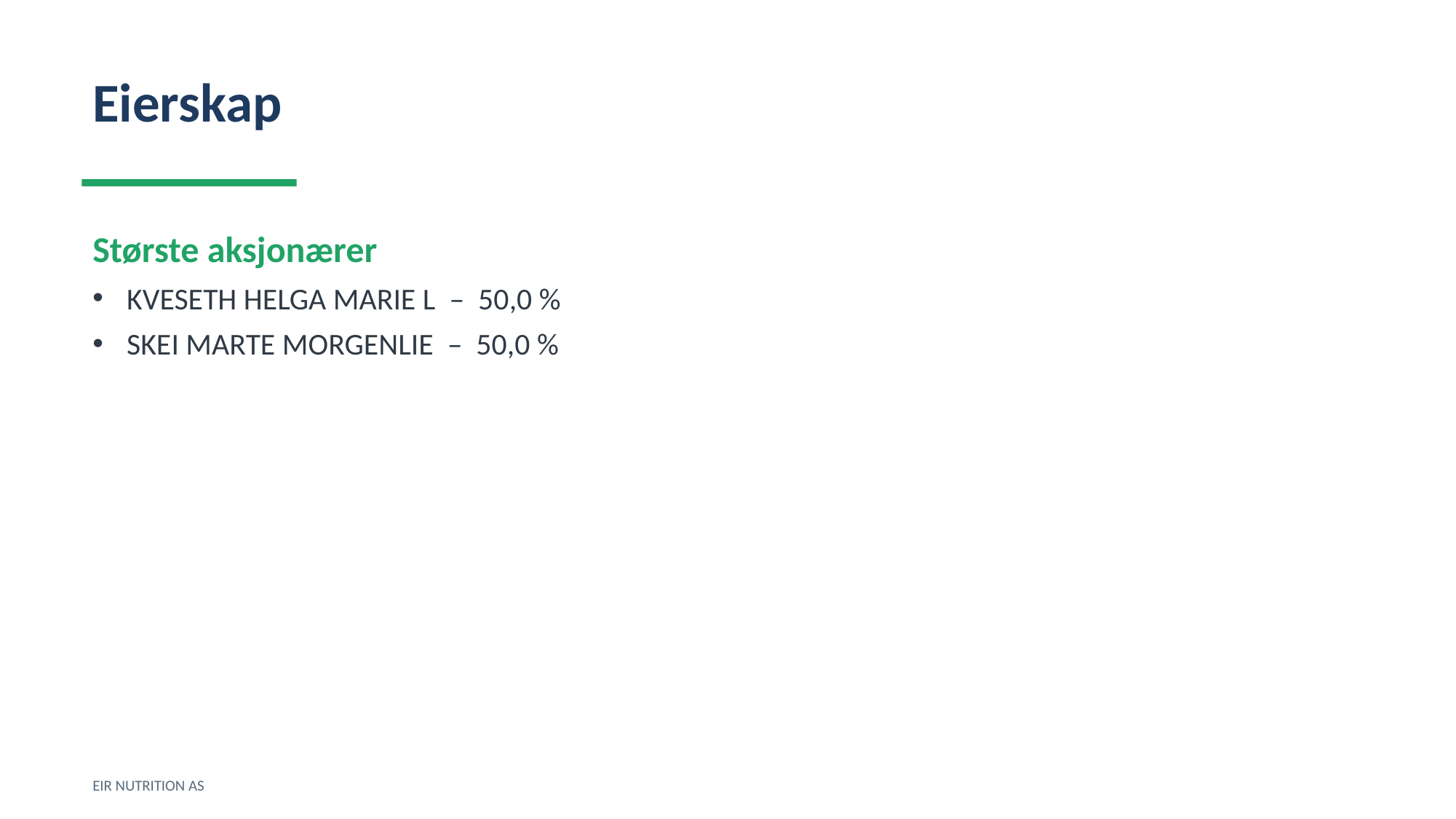

Eierskap

Største aksjonærer
KVESETH HELGA MARIE L  –  50,0 %
SKEI MARTE MORGENLIE  –  50,0 %
EIR NUTRITION AS